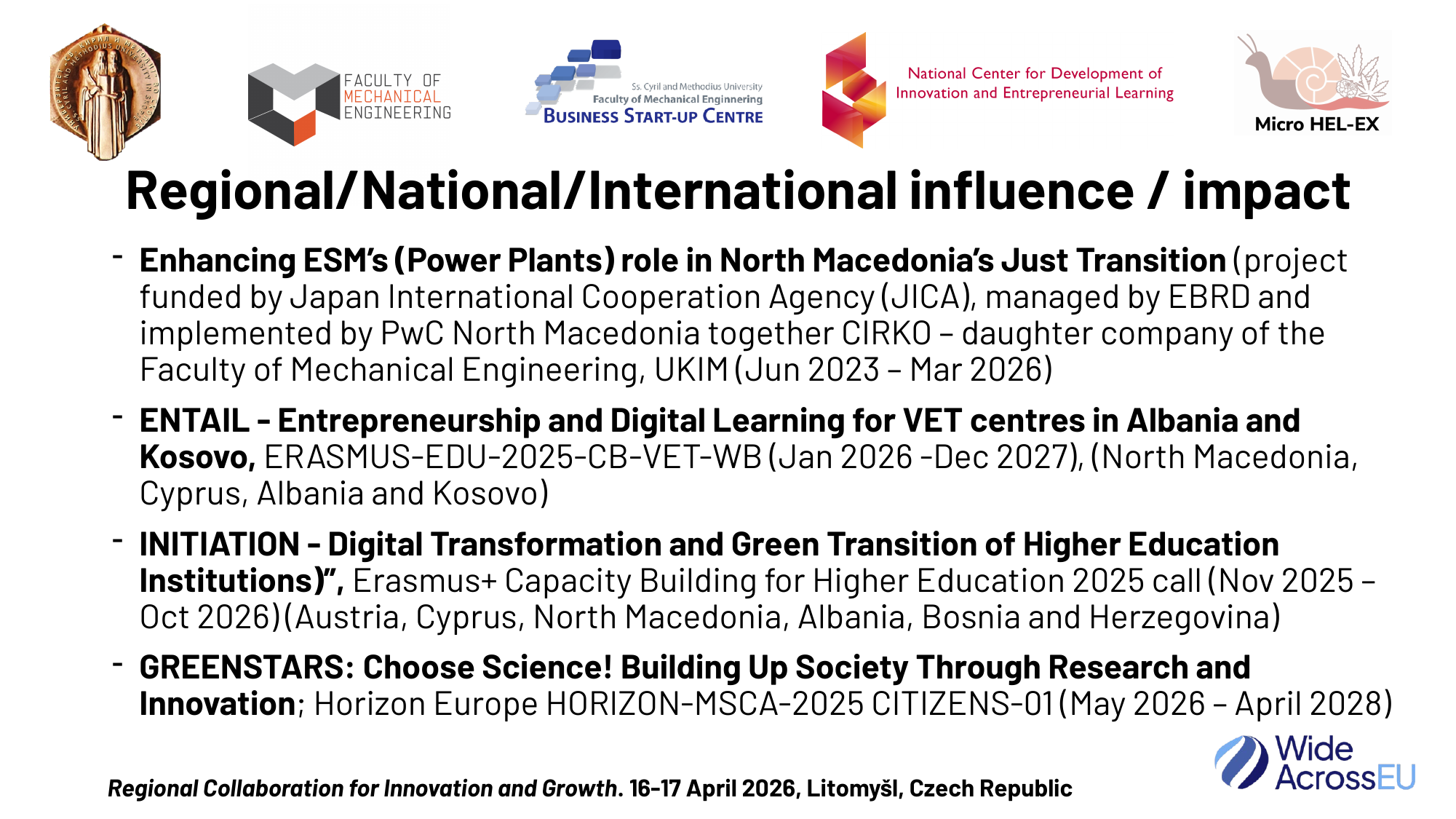

# Regional/National/International influence / impact
Enhancing ESM’s (Power Plants) role in North Macedonia’s Just Transition (project funded by Japan International Cooperation Agency (JICA), managed by EBRD and implemented by PwC North Macedonia together CIRKO – daughter company of the Faculty of Mechanical Engineering, UKIM (Jun 2023 – Mar 2026)
ENTAIL - Entrepreneurship and Digital Learning for VET centres in Albania and Kosovo, ERASMUS-EDU-2025-CB-VET-WB (Jan 2026 -Dec 2027), (North Macedonia, Cyprus, Albania and Kosovo)
INITIATION - Digital Transformation and Green Transition of Higher Education Institutions)”, Erasmus+ Capacity Building for Higher Education 2025 call (Nov 2025 – Oct 2026) (Austria, Cyprus, North Macedonia, Albania, Bosnia and Herzegovina)
GREENSTARS: Choose Science! Building Up Society Through Research and Innovation; Horizon Europe HORIZON-MSCA-2025 CITIZENS-01 (May 2026 – April 2028)